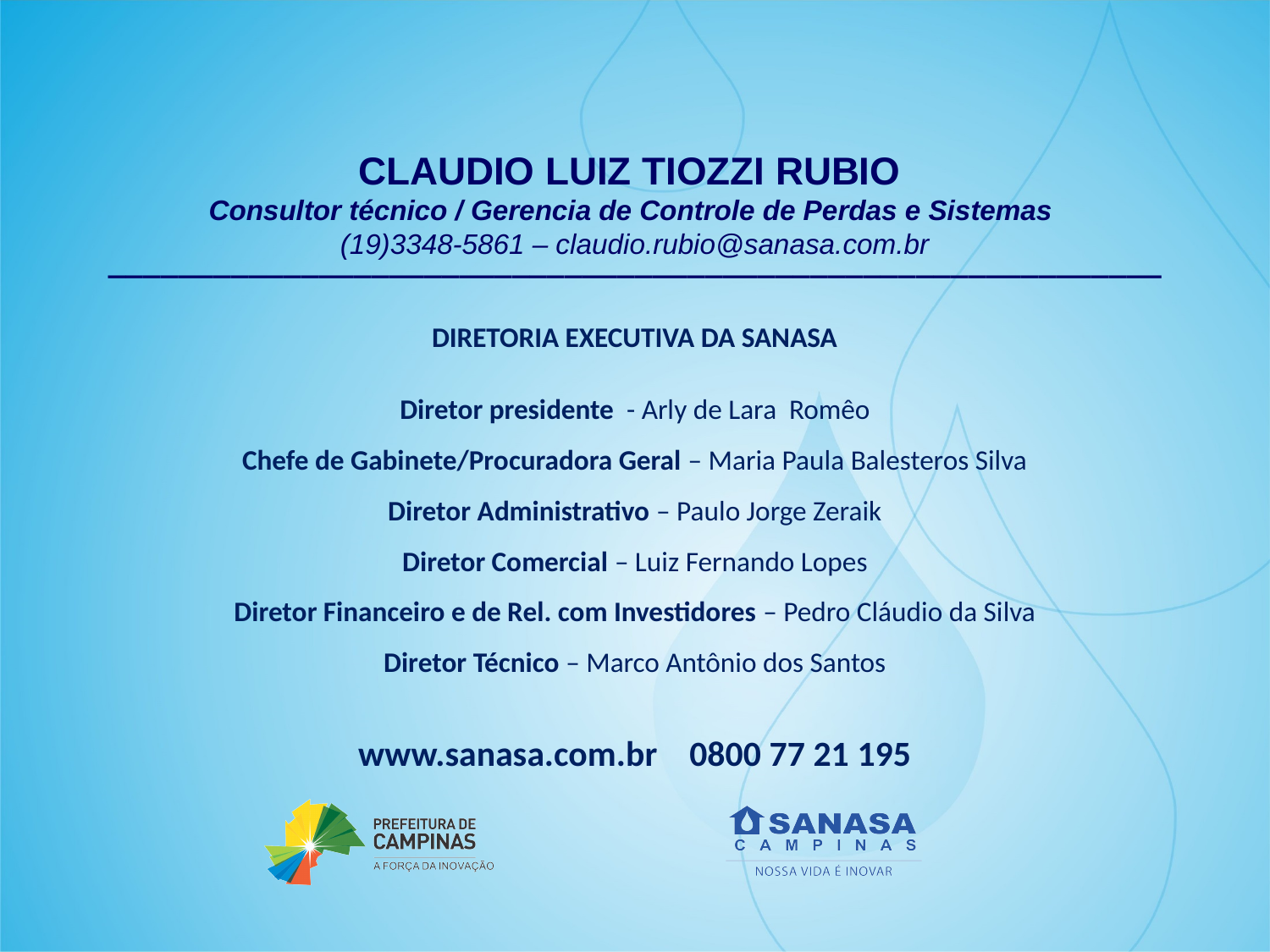

CLAUDIO LUIZ TIOZZI RUBIO
Consultor técnico / Gerencia de Controle de Perdas e Sistemas
(19)3348-5861 – claudio.rubio@sanasa.com.br